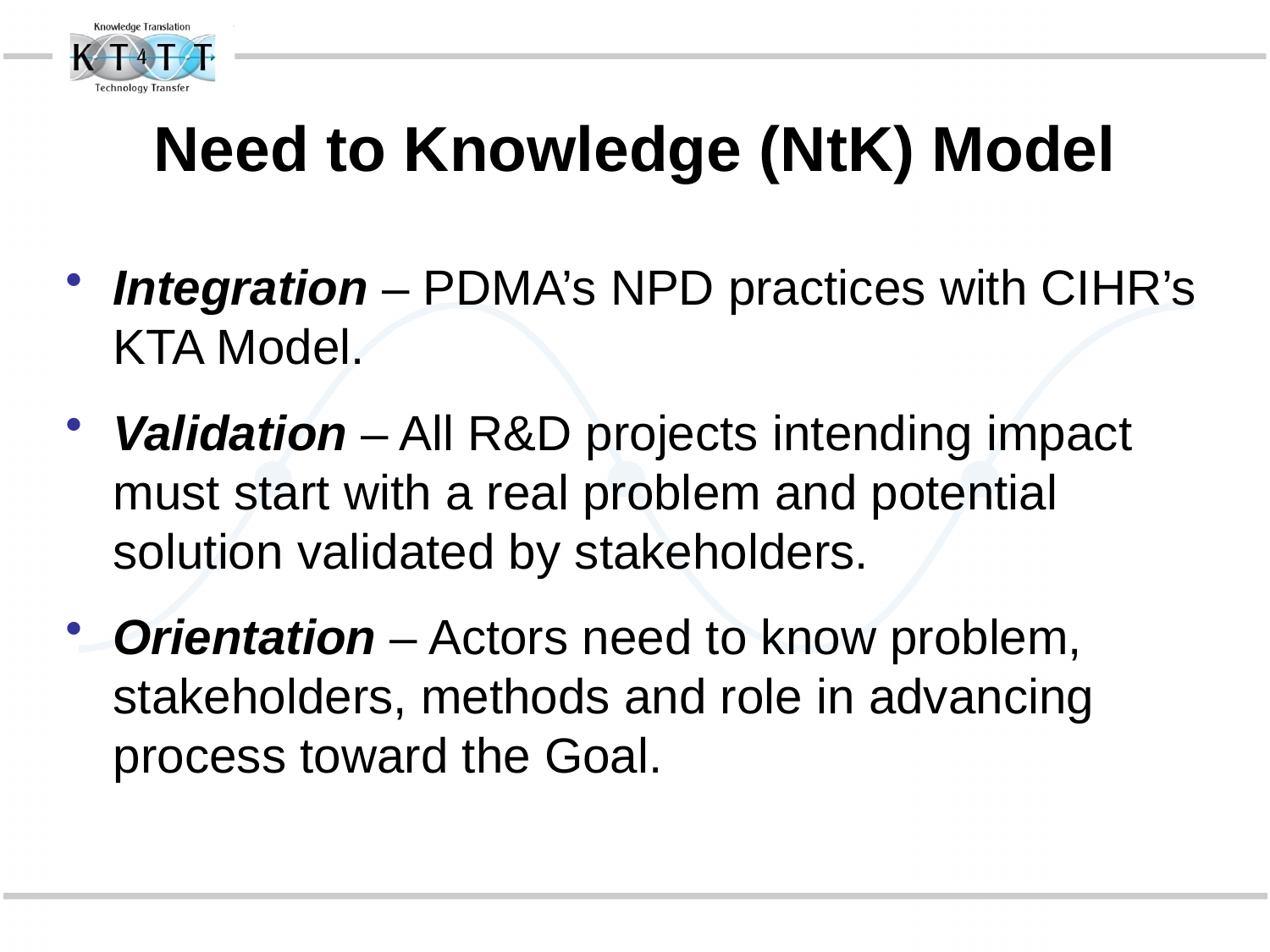

# Need to Knowledge (NtK) Model
Integration – PDMA’s NPD practices with CIHR’s KTA Model.
Validation – All R&D projects intending impact must start with a real problem and potential solution validated by stakeholders.
Orientation – Actors need to know problem, stakeholders, methods and role in advancing process toward the Goal.